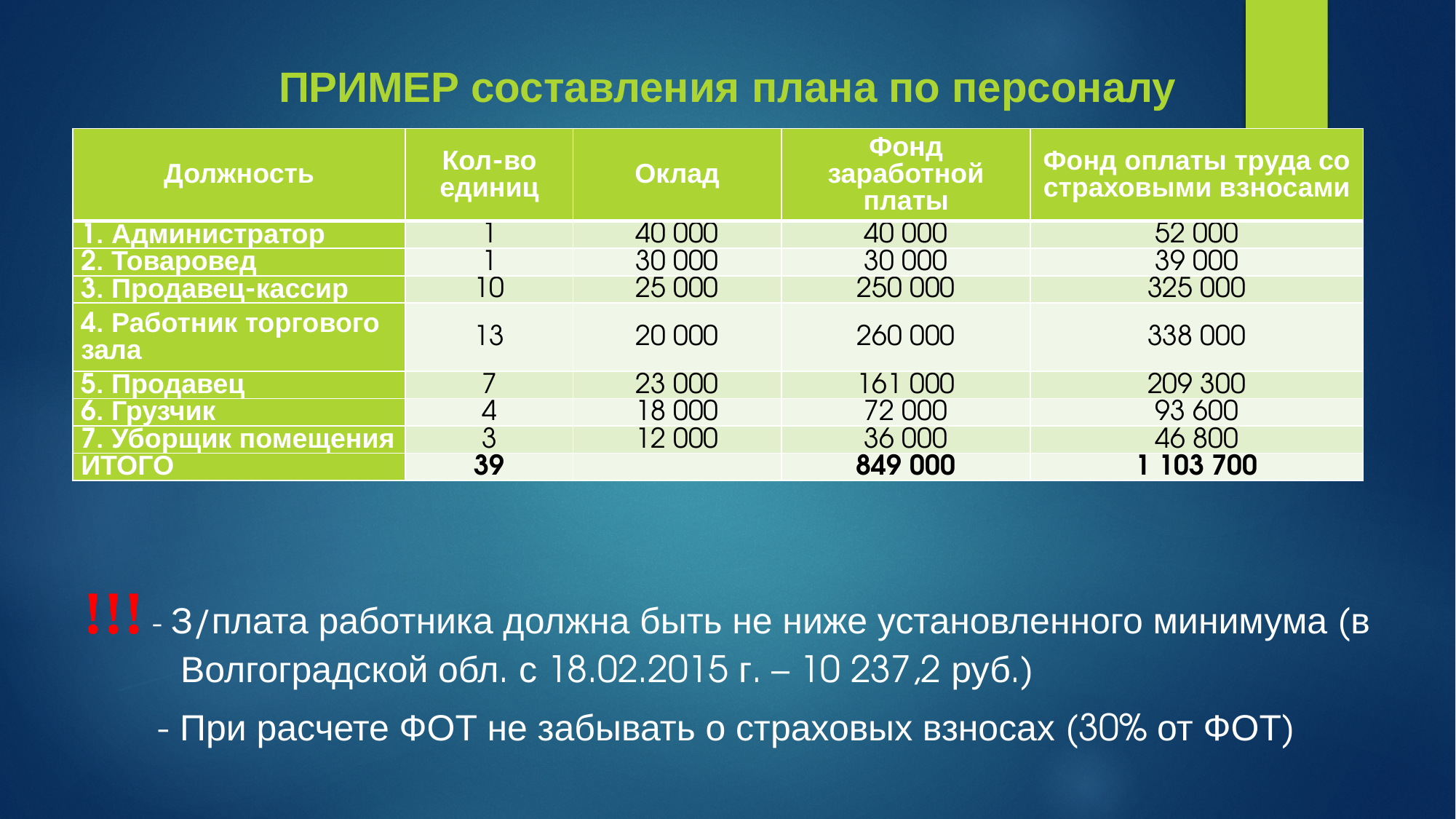

# ПРИМЕР составления плана по персоналу
| Должность | Кол-во единиц | Оклад | Фонд заработной платы | Фонд оплаты труда со страховыми взносами |
| --- | --- | --- | --- | --- |
| 1. Администратор | 1 | 40 000 | 40 000 | 52 000 |
| 2. Товаровед | 1 | 30 000 | 30 000 | 39 000 |
| 3. Продавец-кассир | 10 | 25 000 | 250 000 | 325 000 |
| 4. Работник торгового зала | 13 | 20 000 | 260 000 | 338 000 |
| 5. Продавец | 7 | 23 000 | 161 000 | 209 300 |
| 6. Грузчик | 4 | 18 000 | 72 000 | 93 600 |
| 7. Уборщик помещения | 3 | 12 000 | 36 000 | 46 800 |
| ИТОГО | 39 |  | 849 000 | 1 103 700 |
!!! - З/плата работника должна быть не ниже установленного минимума (в Волгоградской обл. с 18.02.2015 г. – 10 237,2 руб.)
- При расчете ФОТ не забывать о страховых взносах (30% от ФОТ)